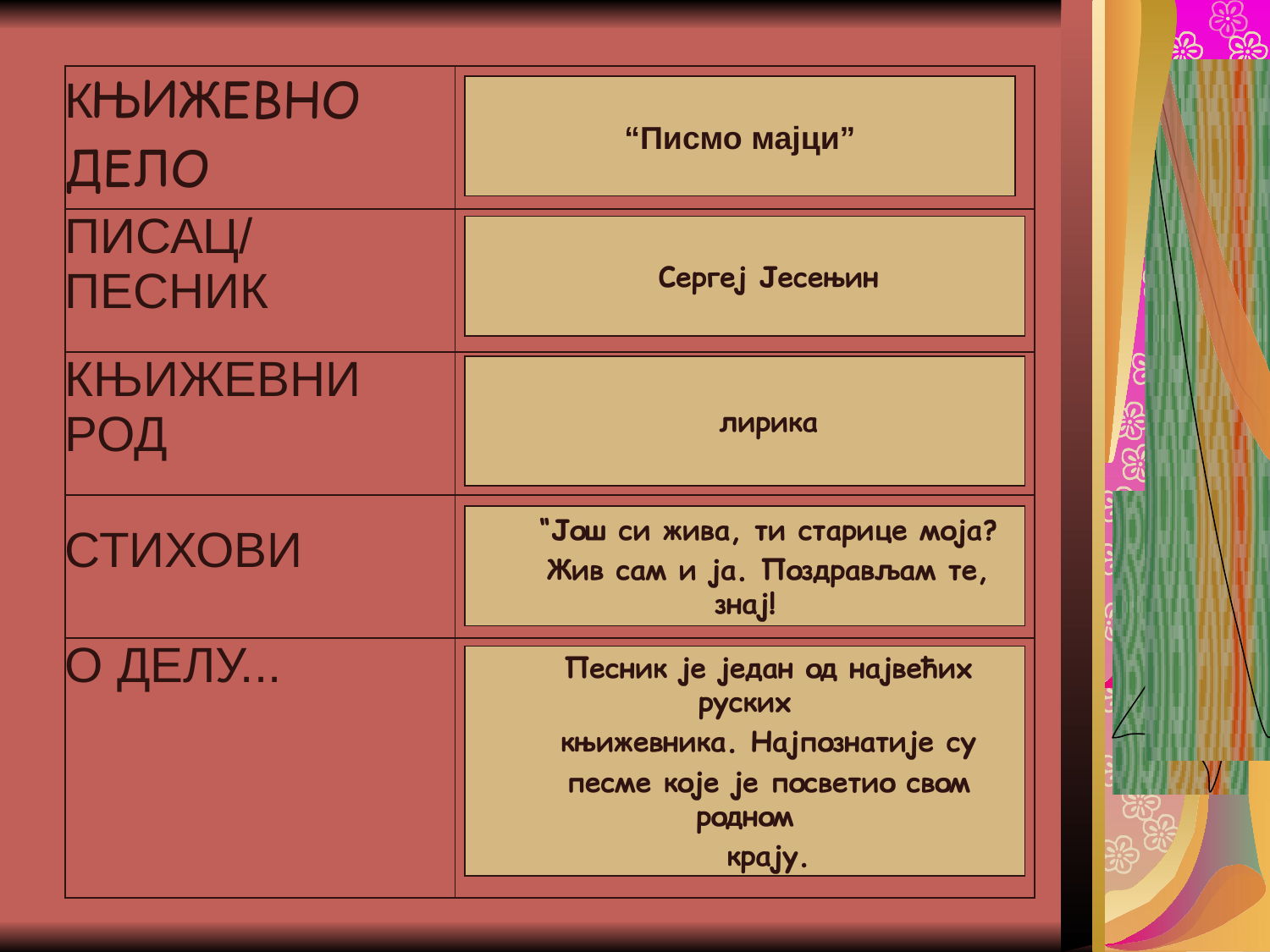

#
| КЊИЖЕВНО ДЕЛО |  |
| --- | --- |
| ПИСАЦ/ ПЕСНИК |  |
| КЊИЖЕВНИ РОД |  |
| СТИХОВИ |  |
| О ДЕЛУ... |  |
“Писмо мајци”
Сергеј Јесењин
лирика
“Још си жива, ти старице моја?
Жив сам и ја. Поздрављам те, знај!
Песник је један од највећих руских
књижевника. Најпознатије су
песме које је посветио свом родном
крају.